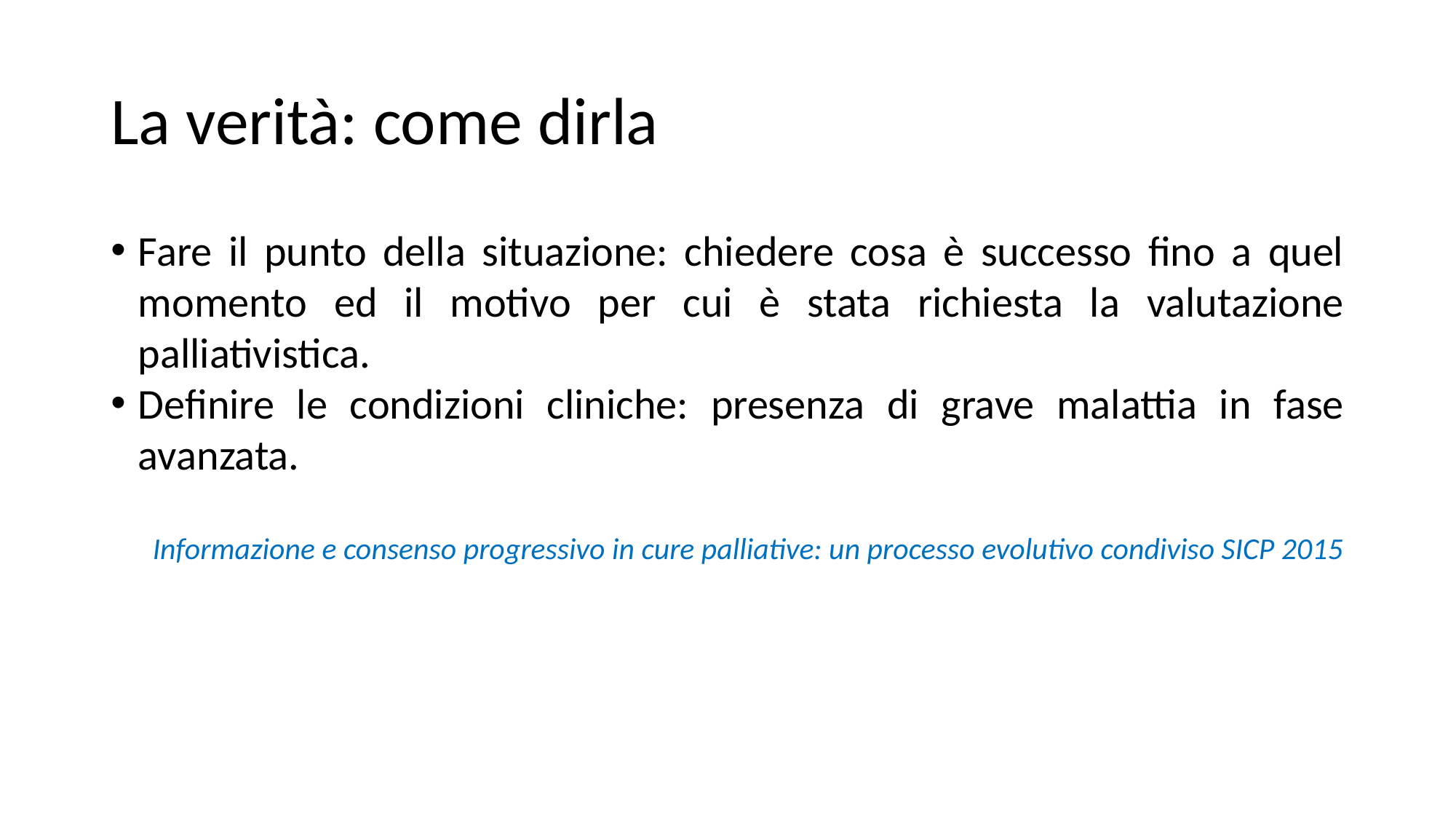

# La verità: come dirla
Fare il punto della situazione: chiedere cosa è successo fino a quel momento ed il motivo per cui è stata richiesta la valutazione palliativistica.
Definire le condizioni cliniche: presenza di grave malattia in fase avanzata.

Informazione e consenso progressivo in cure palliative: un processo evolutivo condiviso SICP 2015